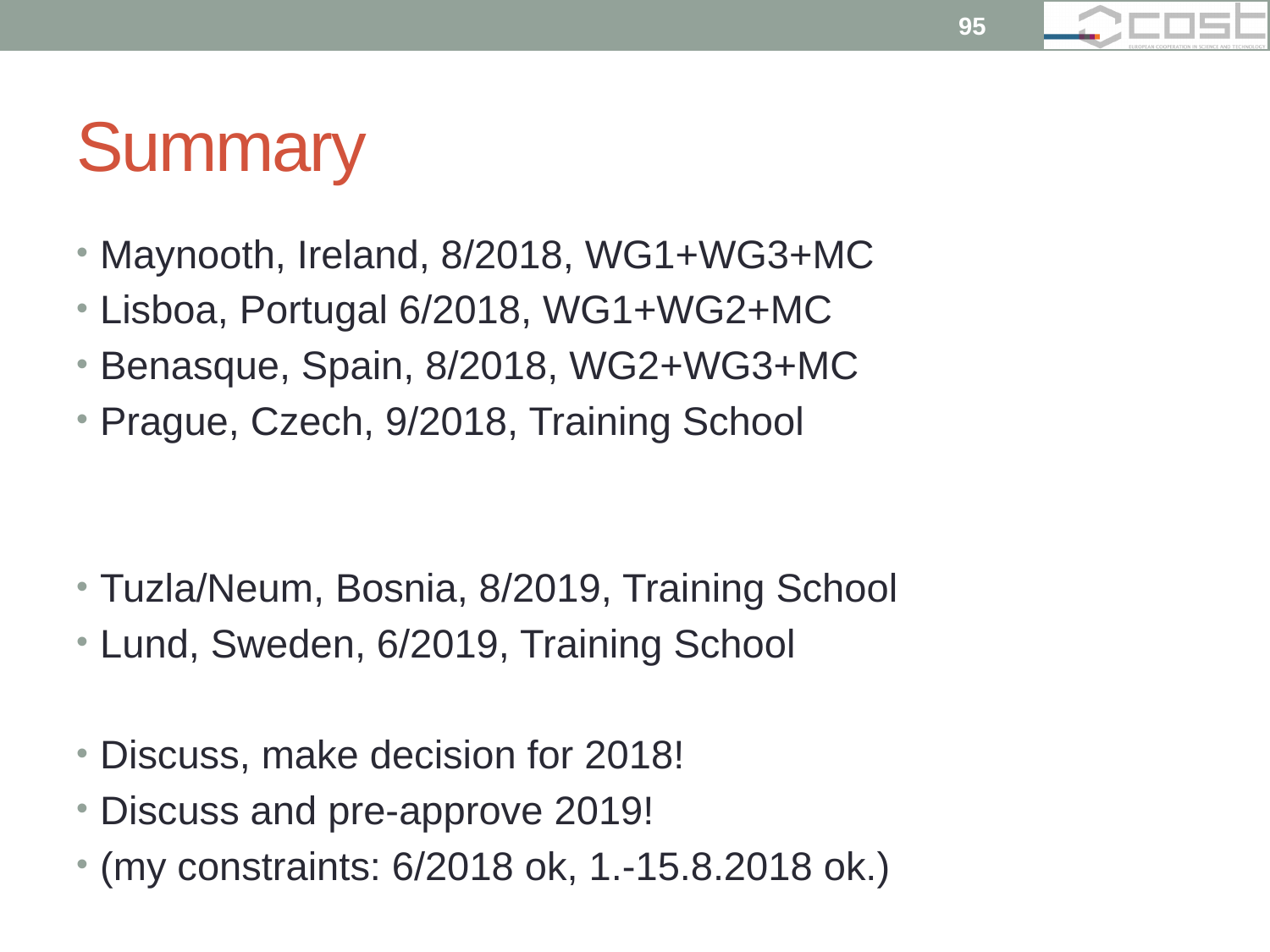

95
# Summary
Maynooth, Ireland, 8/2018, WG1+WG3+MC
Lisboa, Portugal 6/2018, WG1+WG2+MC
Benasque, Spain, 8/2018, WG2+WG3+MC
Prague, Czech, 9/2018, Training School

Tuzla/Neum, Bosnia, 8/2019, Training School
Lund, Sweden, 6/2019, Training School

Discuss, make decision for 2018!
Discuss and pre-approve 2019!
(my constraints: 6/2018 ok, 1.-15.8.2018 ok.)